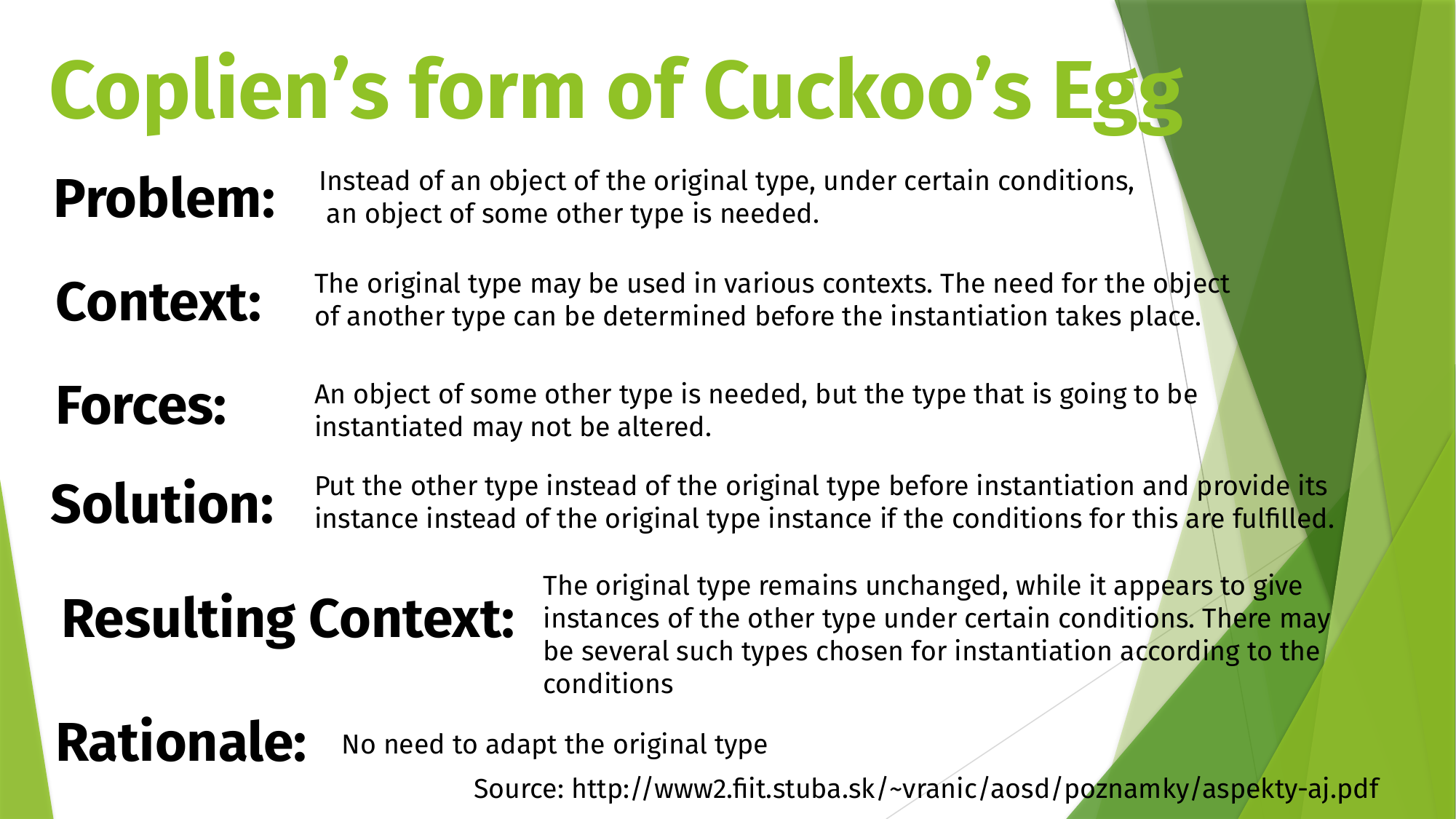

# Coplien’s form of Cuckoo’s Egg
Problem:
Instead of an object of the original type, under certain conditions,
 an object of some other type is needed.
Context:
The original type may be used in various contexts. The need for the object of another type can be determined before the instantiation takes place.
Forces:
An object of some other type is needed, but the type that is going to be instantiated may not be altered.
Solution:
Put the other type instead of the original type before instantiation and provide its instance instead of the original type instance if the conditions for this are fulfilled.
The original type remains unchanged, while it appears to give instances of the other type under certain conditions. There may be several such types chosen for instantiation according to the conditions
Resulting Context:
Rationale:
No need to adapt the original type
Source: http://www2.fiit.stuba.sk/~vranic/aosd/poznamky/aspekty-aj.pdf